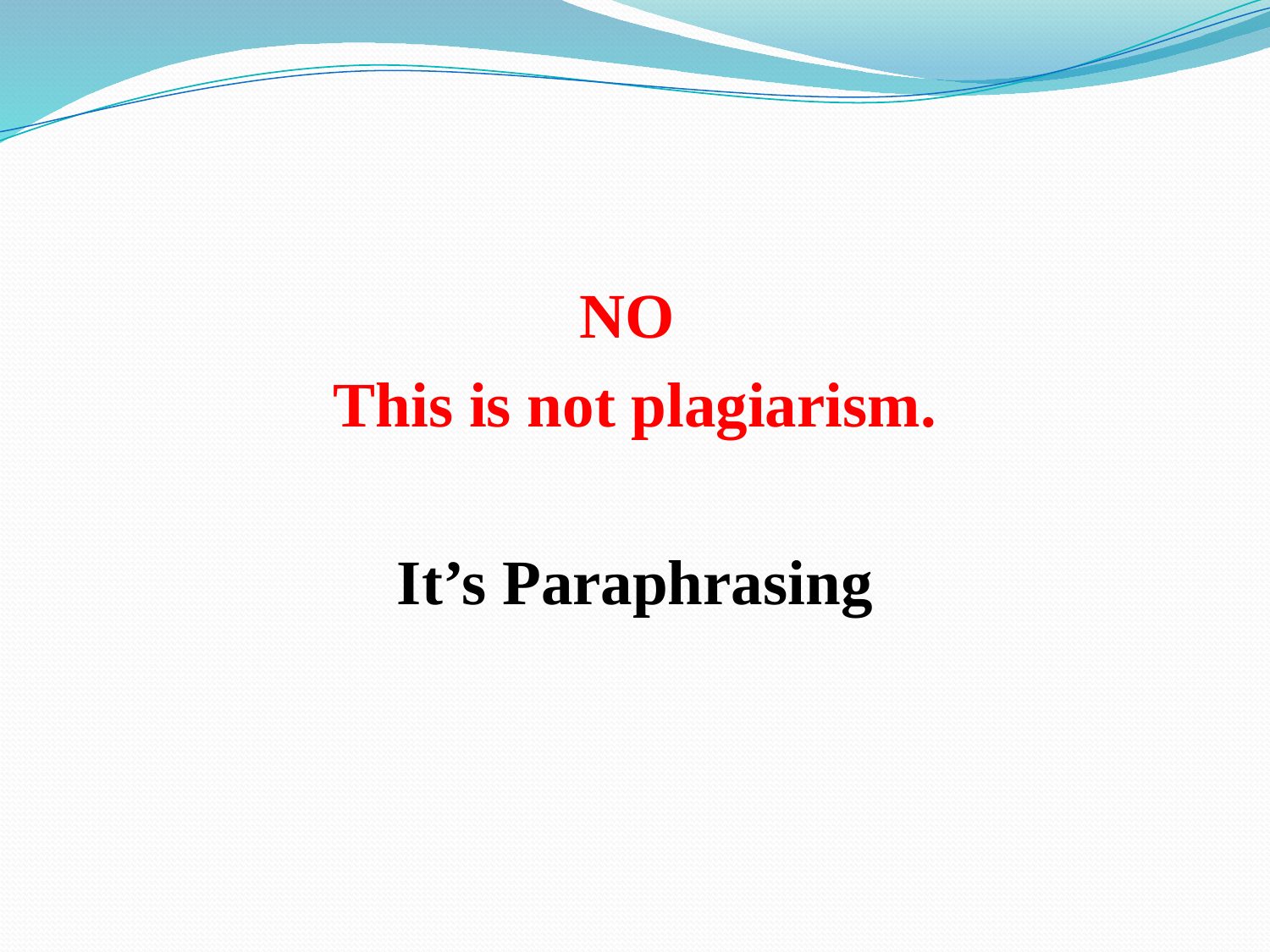

NO
This is not plagiarism.

It’s Paraphrasing